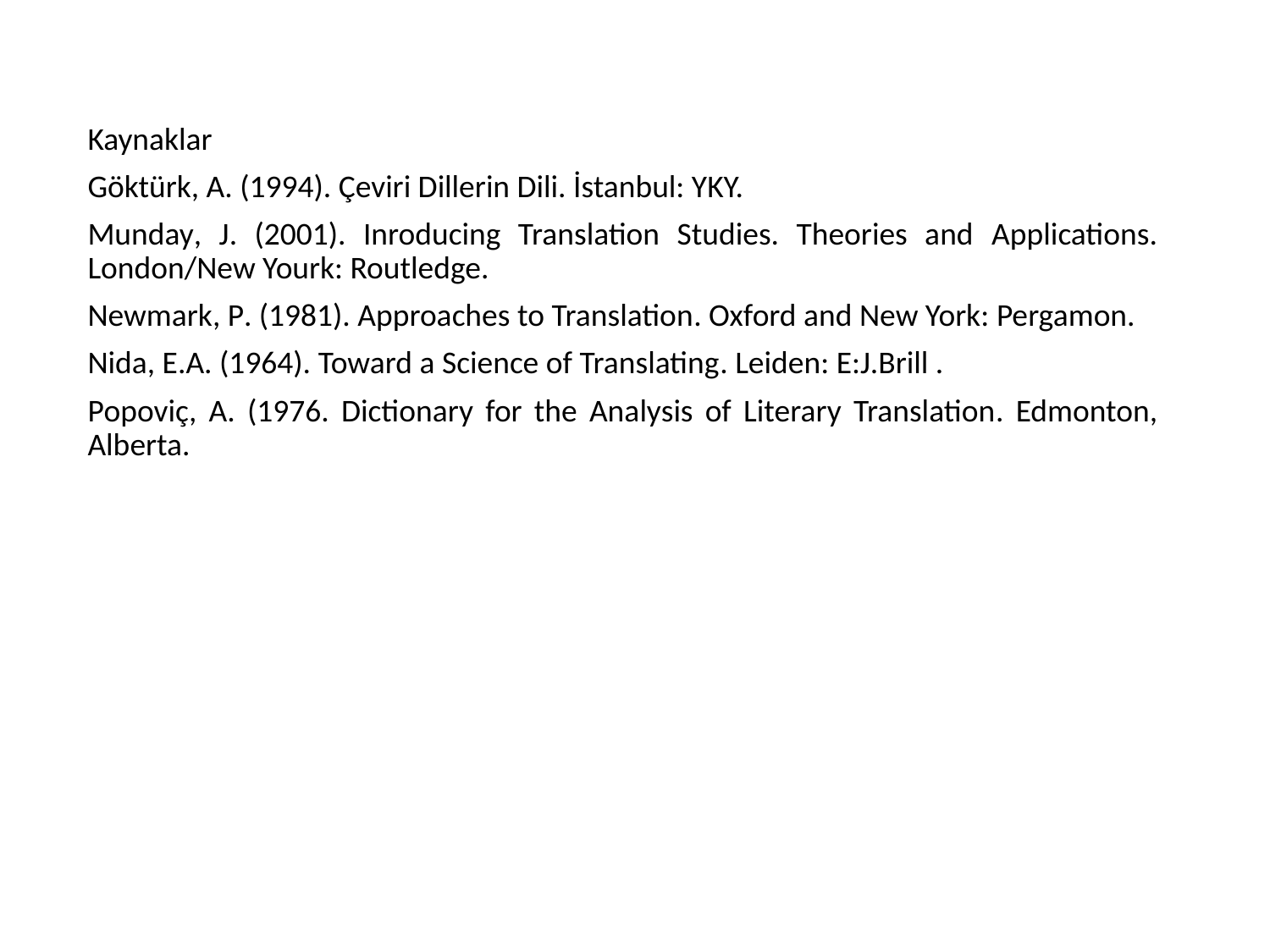

Kaynaklar
Göktürk, A. (1994). Çeviri Dillerin Dili. İstanbul: YKY.
Munday, J. (2001). Inroducing Translation Studies. Theories and Applications. London/New Yourk: Routledge.
Newmark, P. (1981). Approaches to Translation. Oxford and New York: Pergamon.
Nida, E.A. (1964). Toward a Science of Translating. Leiden: E:J.Brill .
Popoviç, A. (1976. Dictionary for the Analysis of Literary Translation. Edmonton, Alberta.